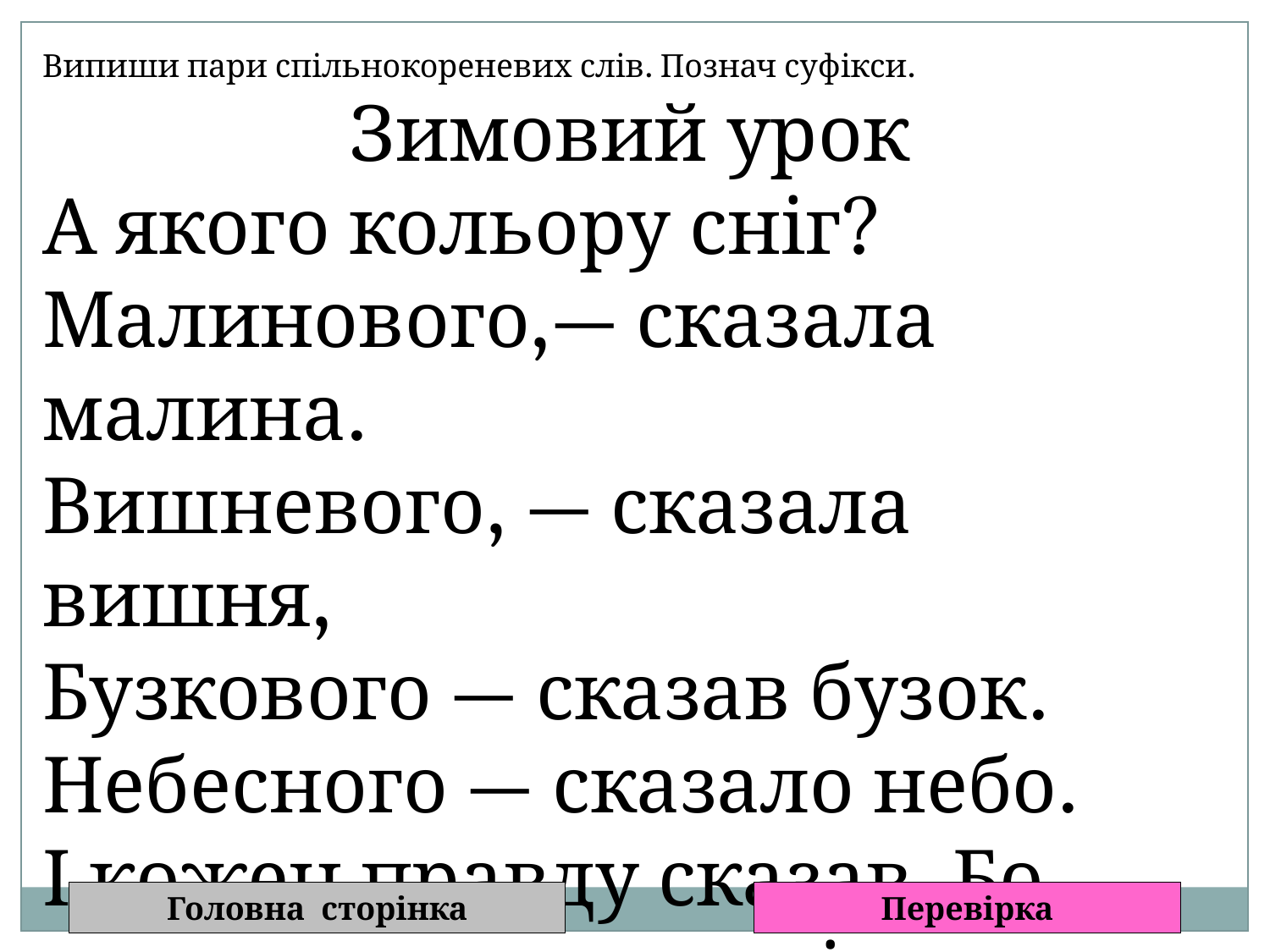

Випиши пари спільнокореневих слів. Познач суфікси.
Зимовий урок
А якого кольору сніг?
Малинового,— сказала малина.
Вишневого, — сказала вишня,
Бузкового — сказав бузок.
Небесного — сказало небо.
І кожен правду сказав. Бо кожен згадав своє літо.
Головна  сторінка
Перевірка